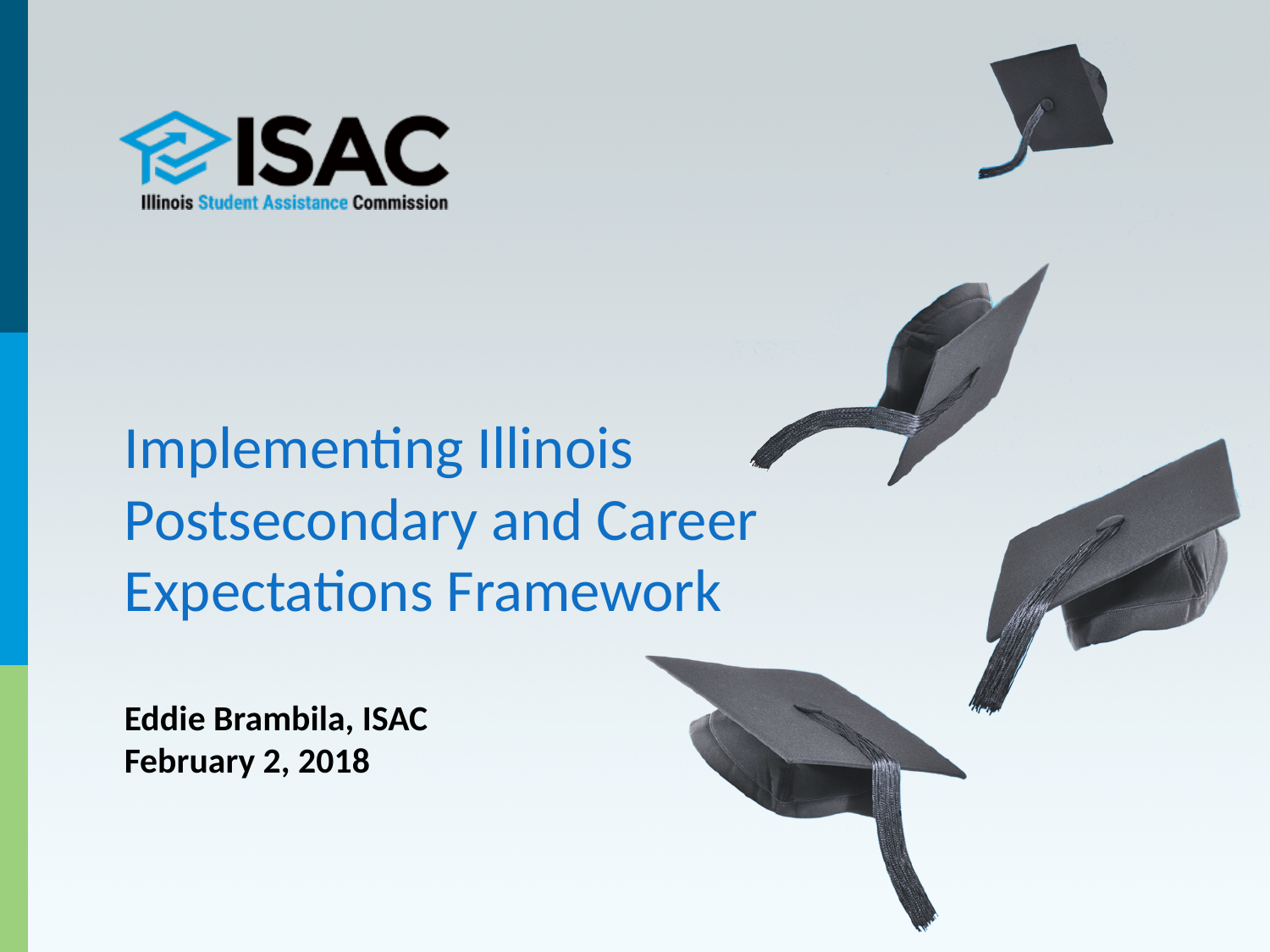

#
Implementing Illinois Postsecondary and Career Expectations Framework

Eddie Brambila, ISAC
February 2, 2018